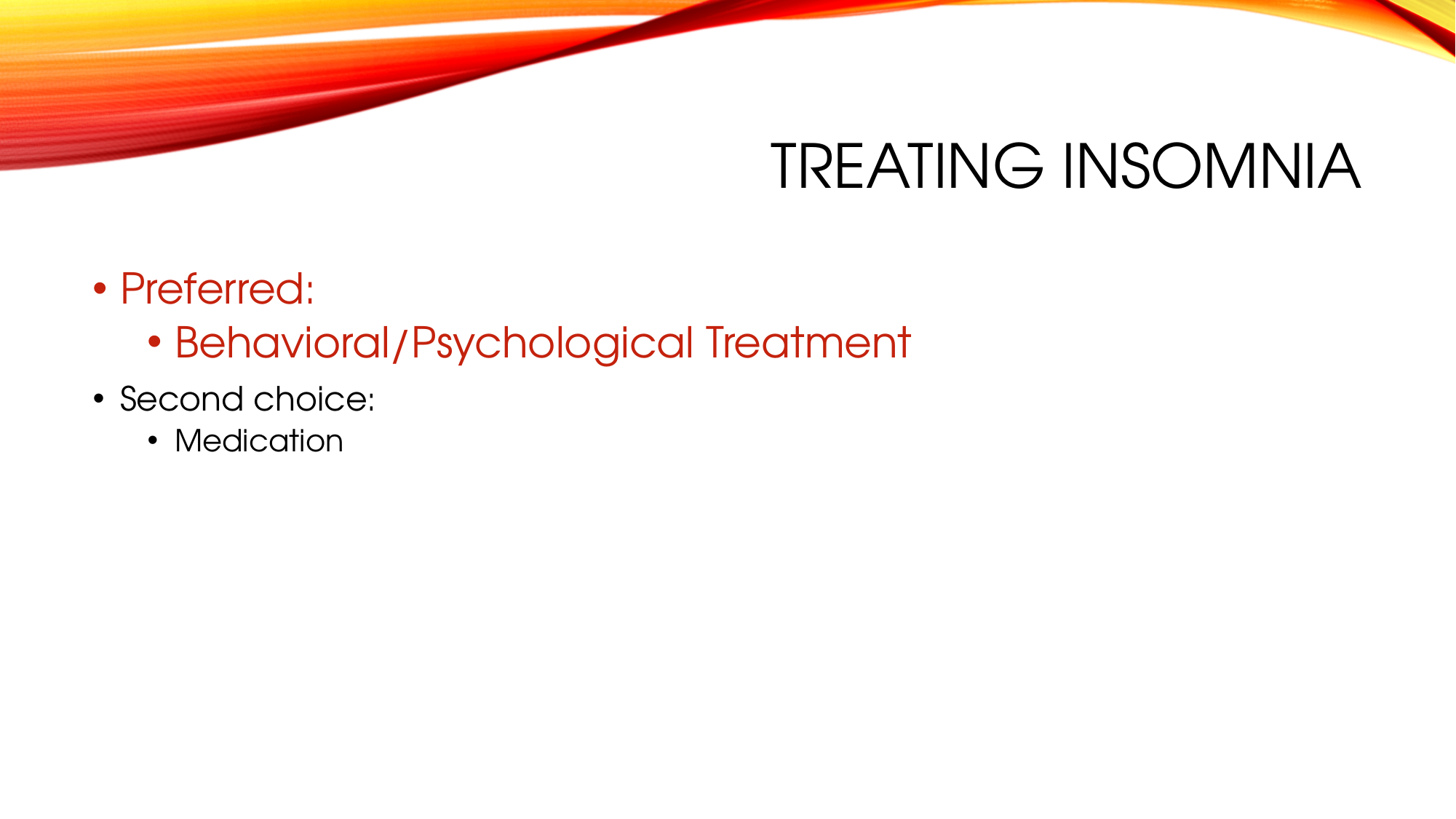

# Treating Insomnia
Preferred:
Behavioral/Psychological Treatment
Second choice:
Medication